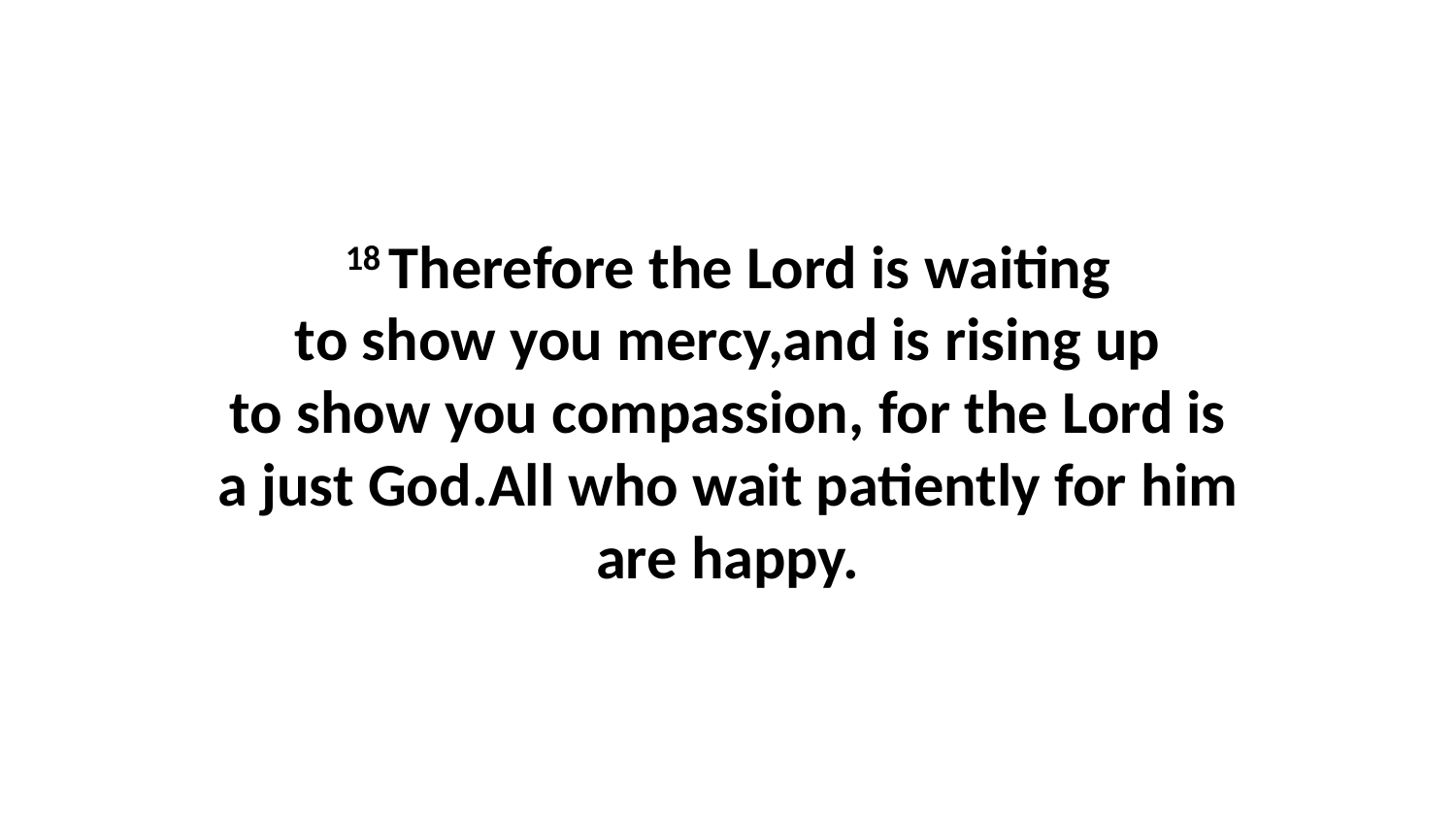

18 Therefore the Lord is waiting to show you mercy,and is rising up to show you compassion, for the Lord is a just God.All who wait patiently for him are happy.